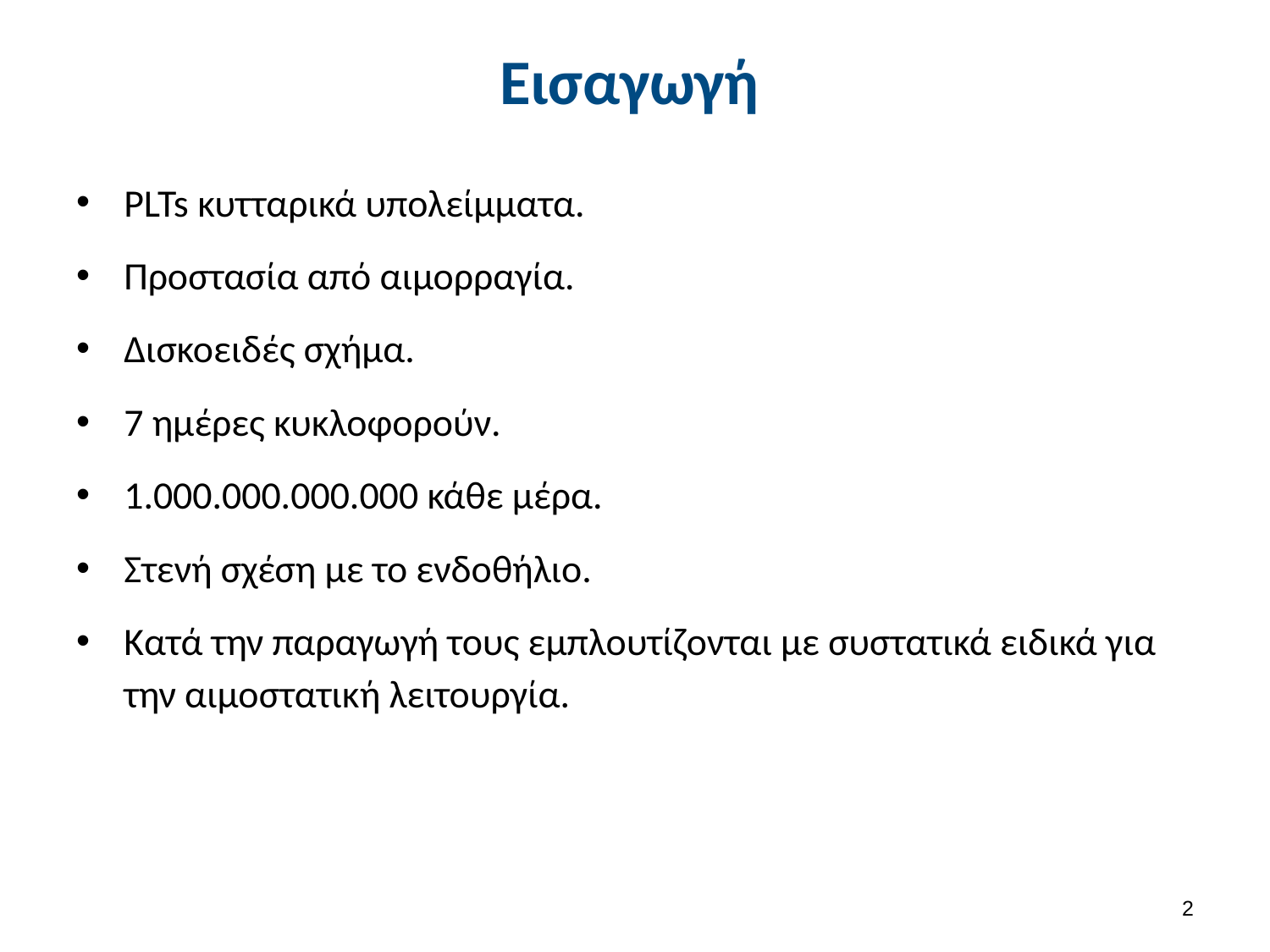

# Εισαγωγή
PLTs κυτταρικά υπολείμματα.
Προστασία από αιμορραγία.
Δισκοειδές σχήμα.
7 ημέρες κυκλοφορούν.
1.000.000.000.000 κάθε μέρα.
Στενή σχέση με το ενδοθήλιο.
Κατά την παραγωγή τους εμπλουτίζονται με συστατικά ειδικά για την αιμοστατική λειτουργία.
2